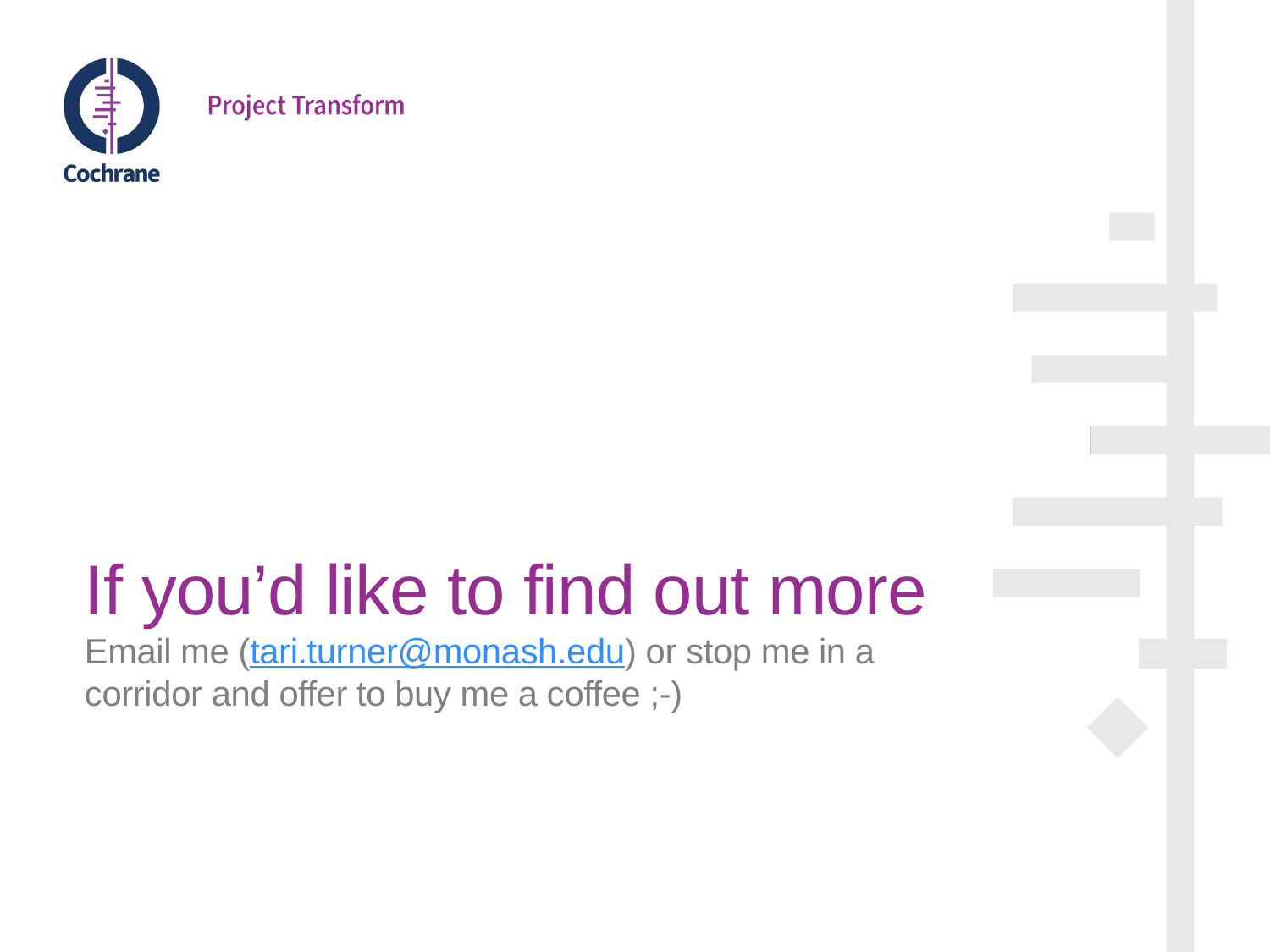

# If you’d like to find out more
Email me (tari.turner@monash.edu) or stop me in a corridor and offer to buy me a coffee ;-)